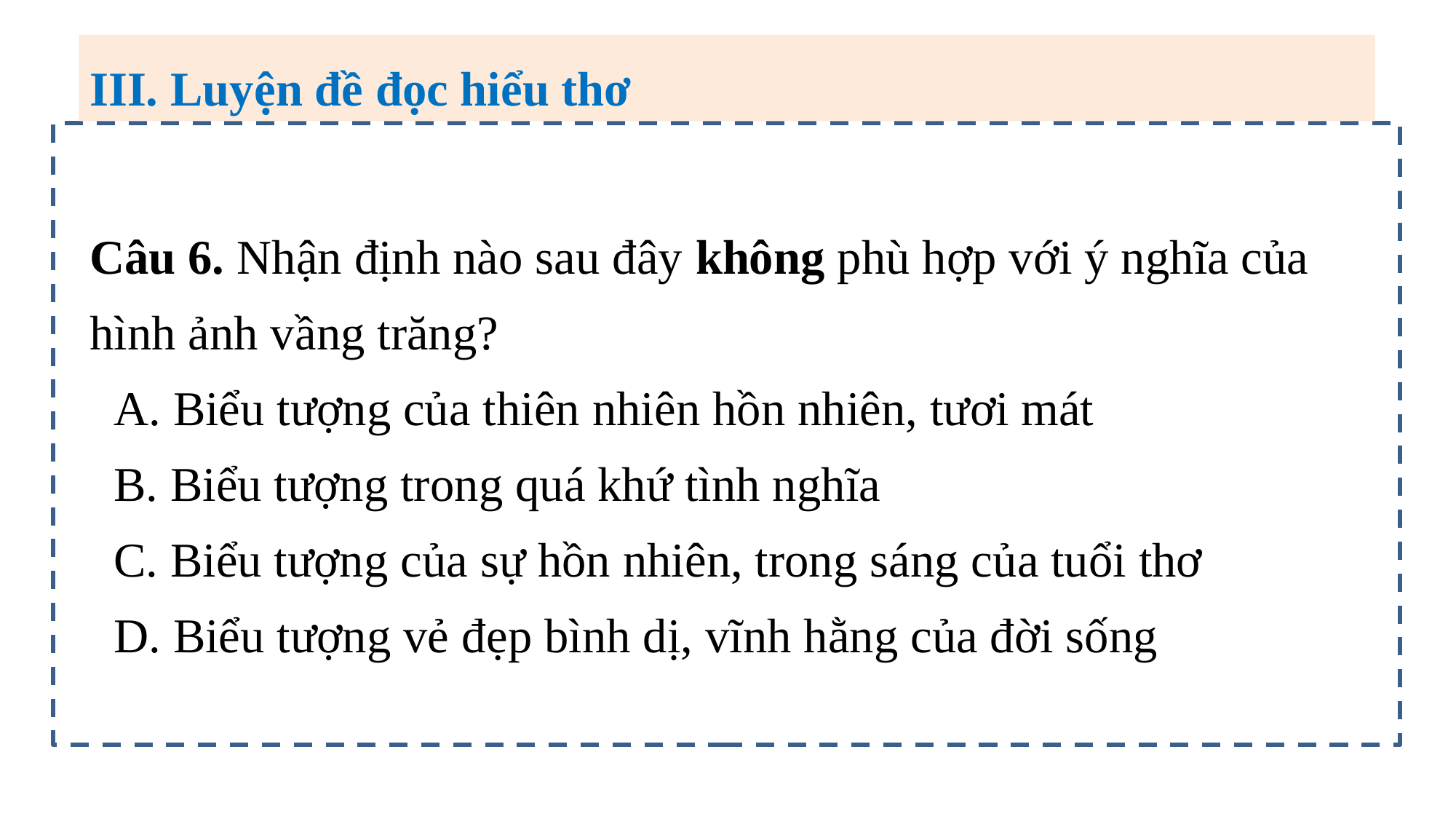

III. Luyện đề đọc hiểu thơ

Câu 6. Nhận định nào sau đây không phù hợp với ý nghĩa của hình ảnh vầng trăng?
  A. Biểu tượng của thiên nhiên hồn nhiên, tươi mát
  B. Biểu tượng trong quá khứ tình nghĩa
  C. Biểu tượng của sự hồn nhiên, trong sáng của tuổi thơ
  D. Biểu tượng vẻ đẹp bình dị, vĩnh hằng của đời sống